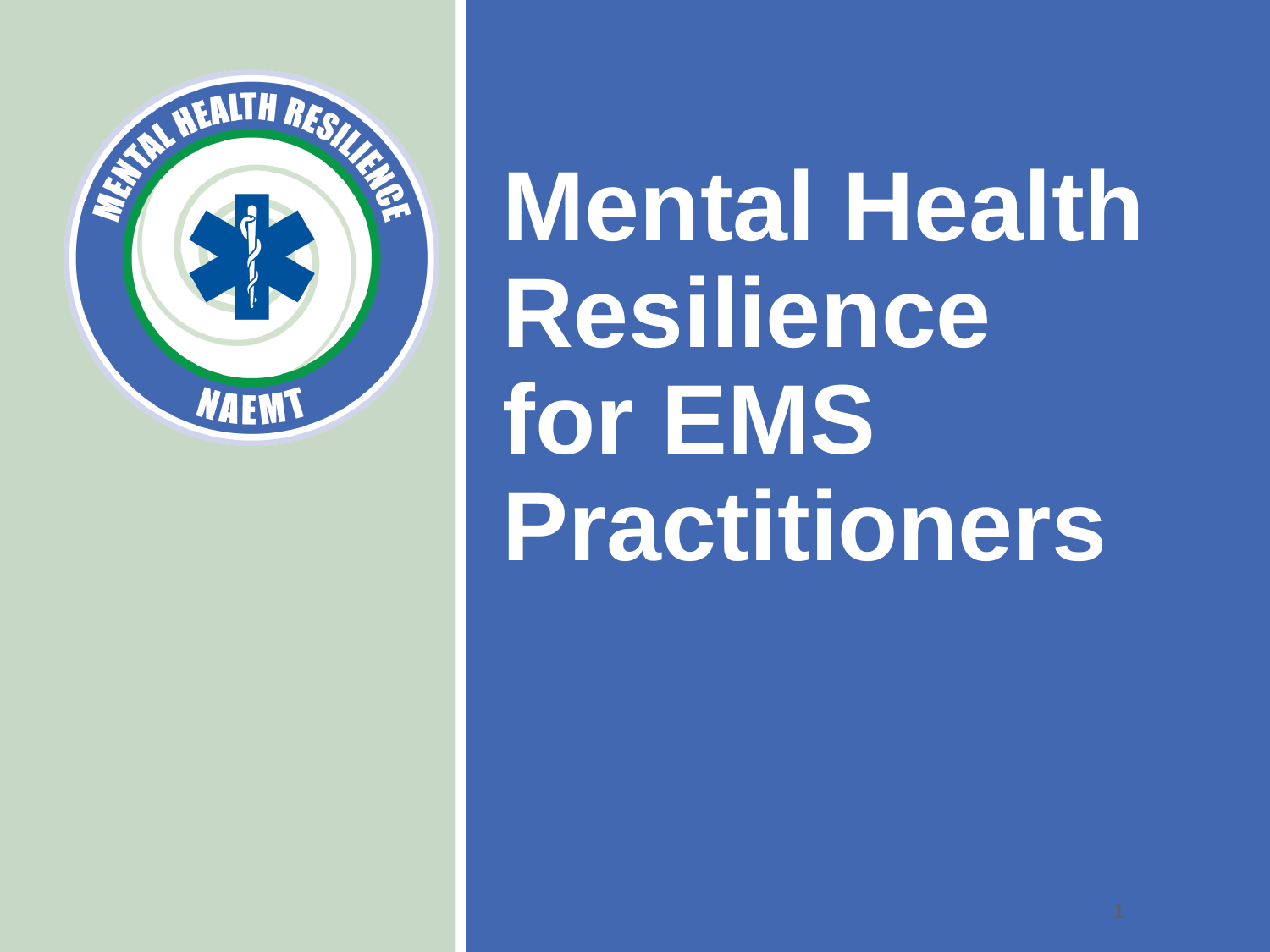

# Mental Health Resilience for EMS Practitioners
1